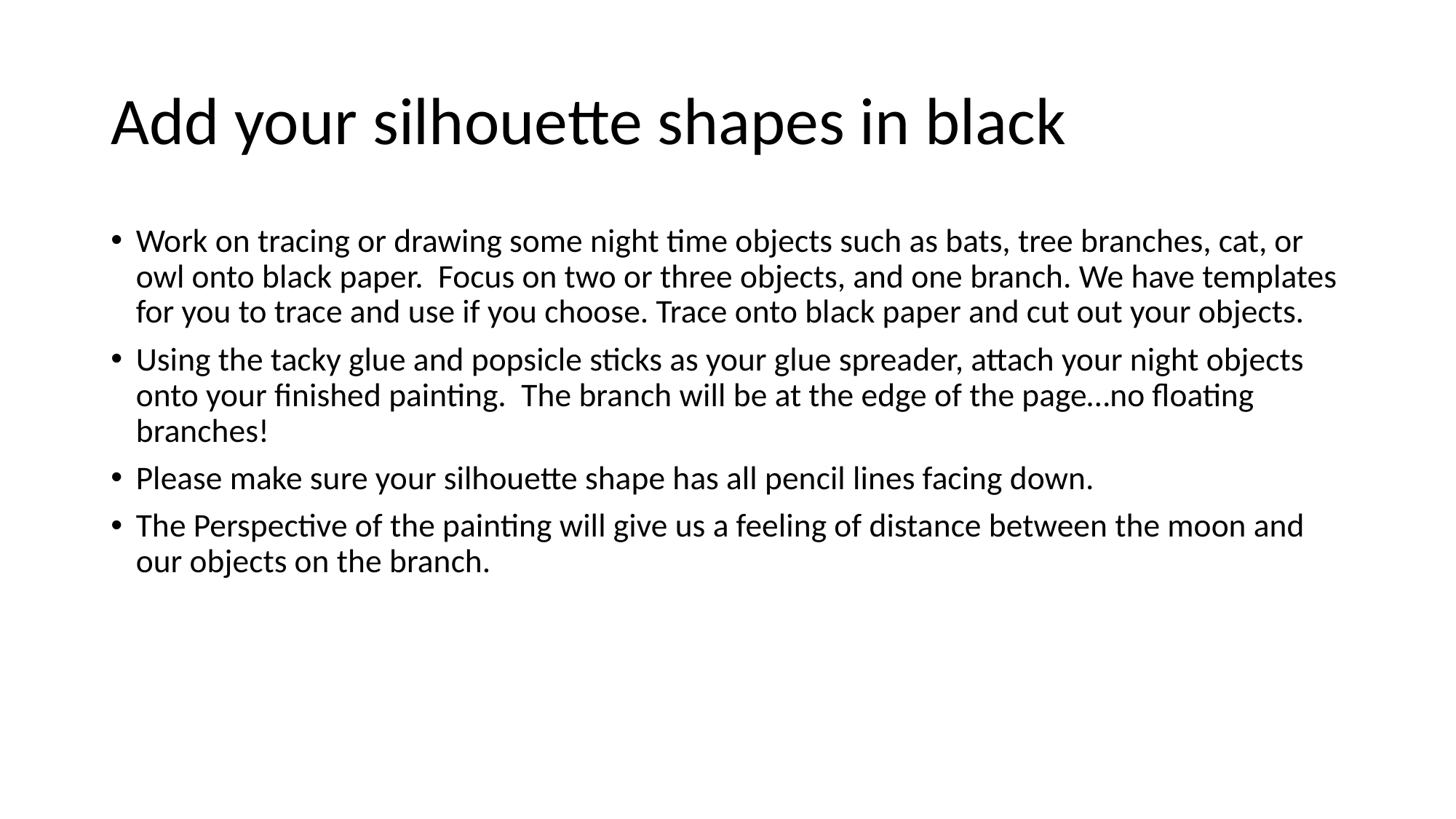

# Add your silhouette shapes in black
Work on tracing or drawing some night time objects such as bats, tree branches, cat, or owl onto black paper.  Focus on two or three objects, and one branch. We have templates for you to trace and use if you choose. Trace onto black paper and cut out your objects.
Using the tacky glue and popsicle sticks as your glue spreader, attach your night objects onto your finished painting.  The branch will be at the edge of the page…no floating branches!
Please make sure your silhouette shape has all pencil lines facing down.
The Perspective of the painting will give us a feeling of distance between the moon and our objects on the branch.